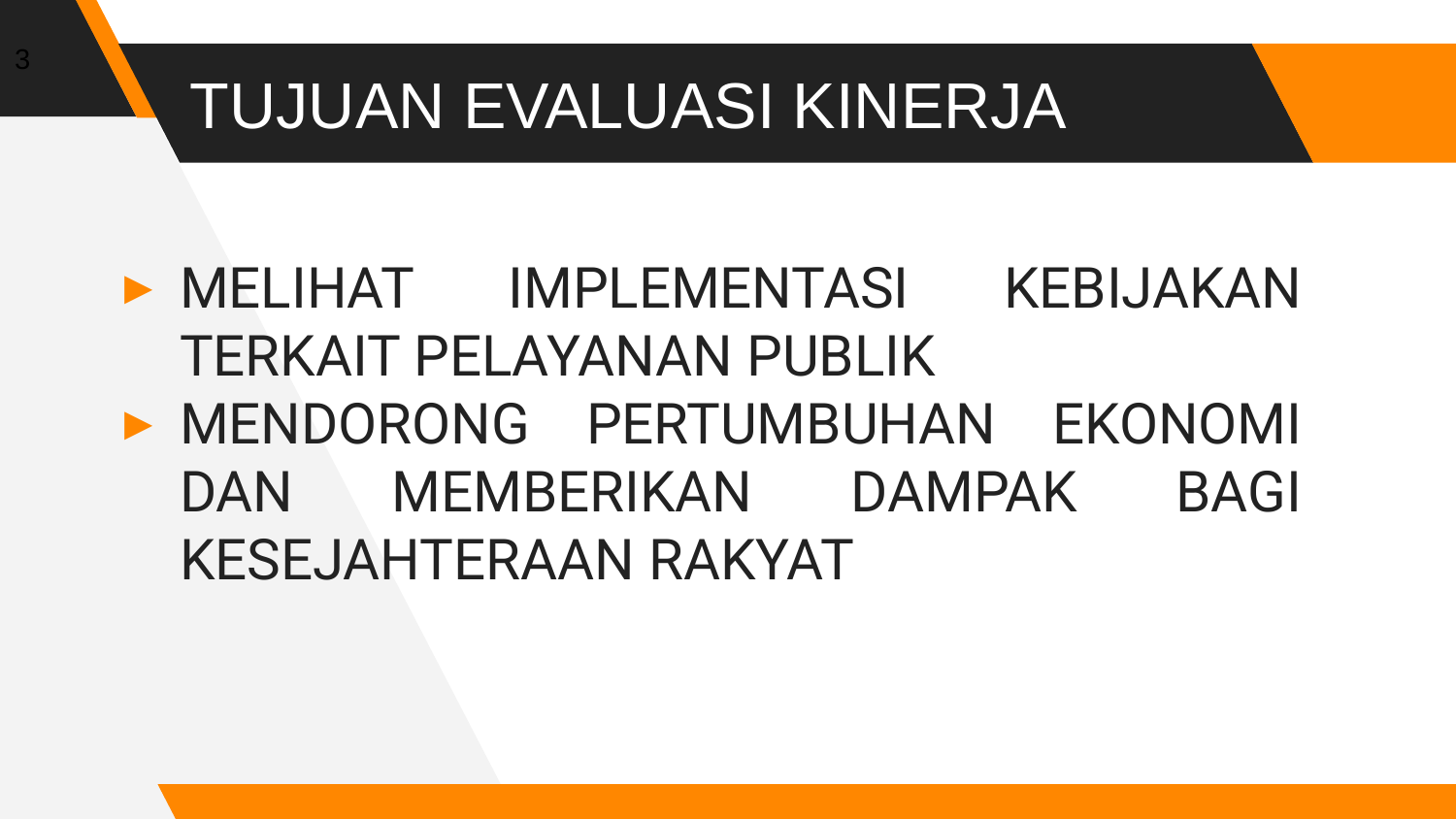

3
# TUJUAN EVALUASI KINERJA
MELIHAT IMPLEMENTASI KEBIJAKAN TERKAIT PELAYANAN PUBLIK
MENDORONG PERTUMBUHAN EKONOMI DAN MEMBERIKAN DAMPAK BAGI KESEJAHTERAAN RAKYAT